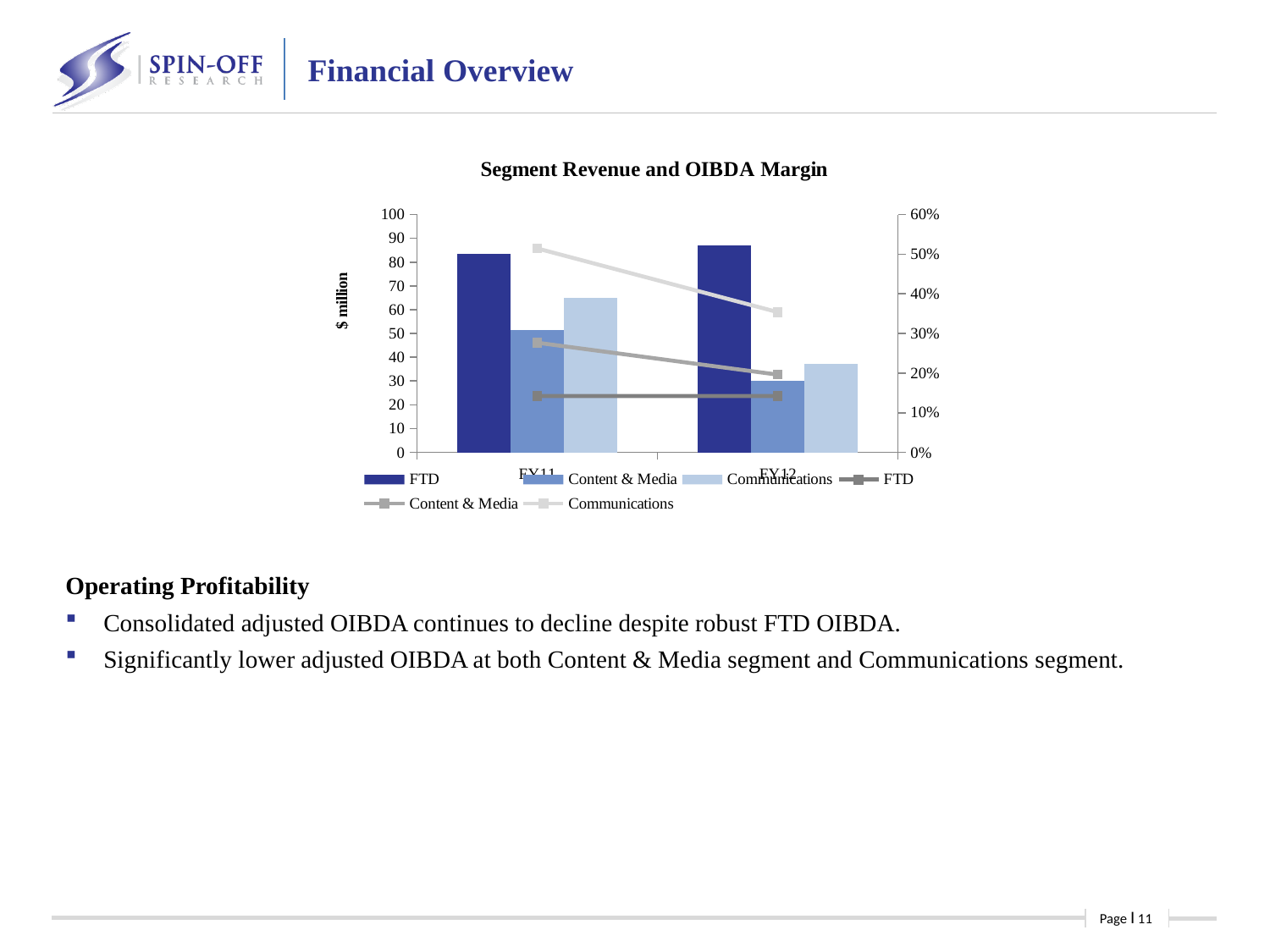

Financial Overview

Operating Profitability
Consolidated adjusted OIBDA continues to decline despite robust FTD OIBDA.
Significantly lower adjusted OIBDA at both Content & Media segment and Communications segment.

### Chart: Segment Revenue and OIBDA Margin

| Category | FTD | Content & Media | Communications | FTD | Content & Media | Communications |
|---|---|---|---|---|---|---|
| FY11 | 83.489 | 51.29100000000001 | 65.088 | 0.1421696758955741 | 0.27653861706429483 | 0.5143995194891416 |
| FY12 | 87.06 | 30.092 | 37.304 | 0.1419038522348309 | 0.19604419659144257 | 0.35378691602966655 |